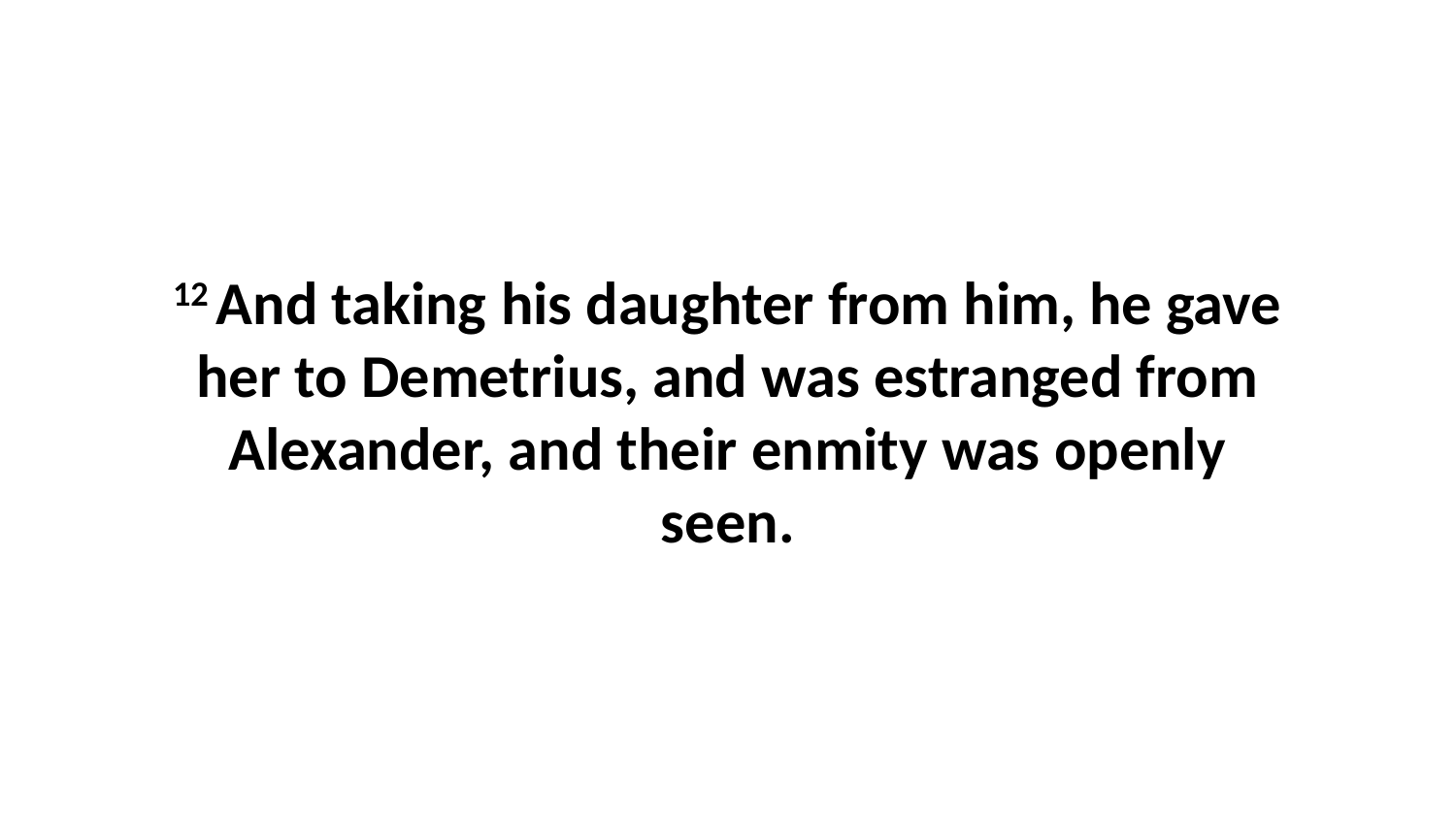

12 And taking his daughter from him, he gave her to Demetrius, and was estranged from Alexander, and their enmity was openly seen.